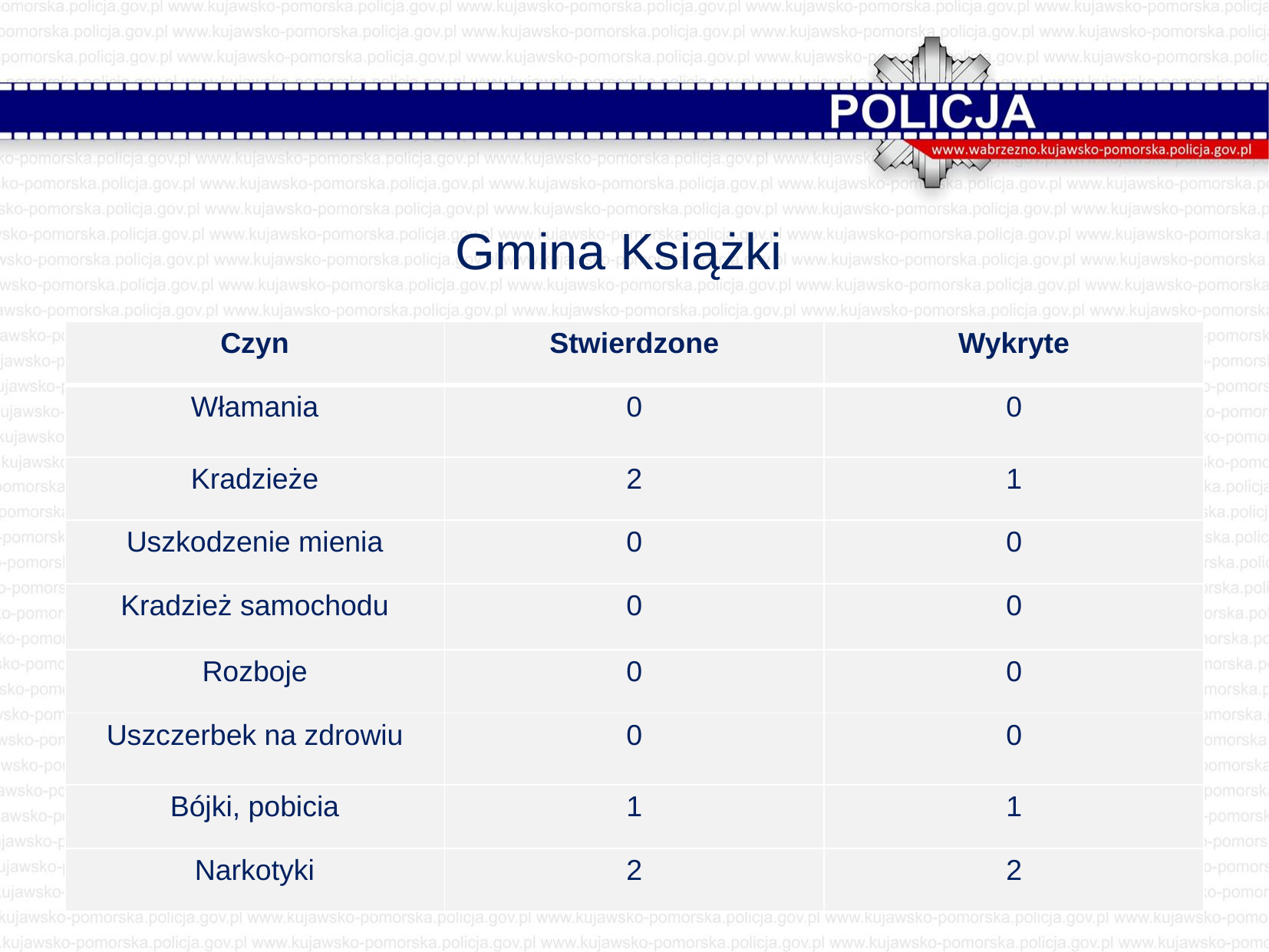

Gmina Książki
| Czyn | Stwierdzone | Wykryte |
| --- | --- | --- |
| Włamania | 0 | 0 |
| Kradzieże | 2 | 1 |
| Uszkodzenie mienia | 0 | 0 |
| Kradzież samochodu | 0 | 0 |
| Rozboje | 0 | 0 |
| Uszczerbek na zdrowiu | 0 | 0 |
| Bójki, pobicia | 1 | 1 |
| Narkotyki | 2 | 2 |